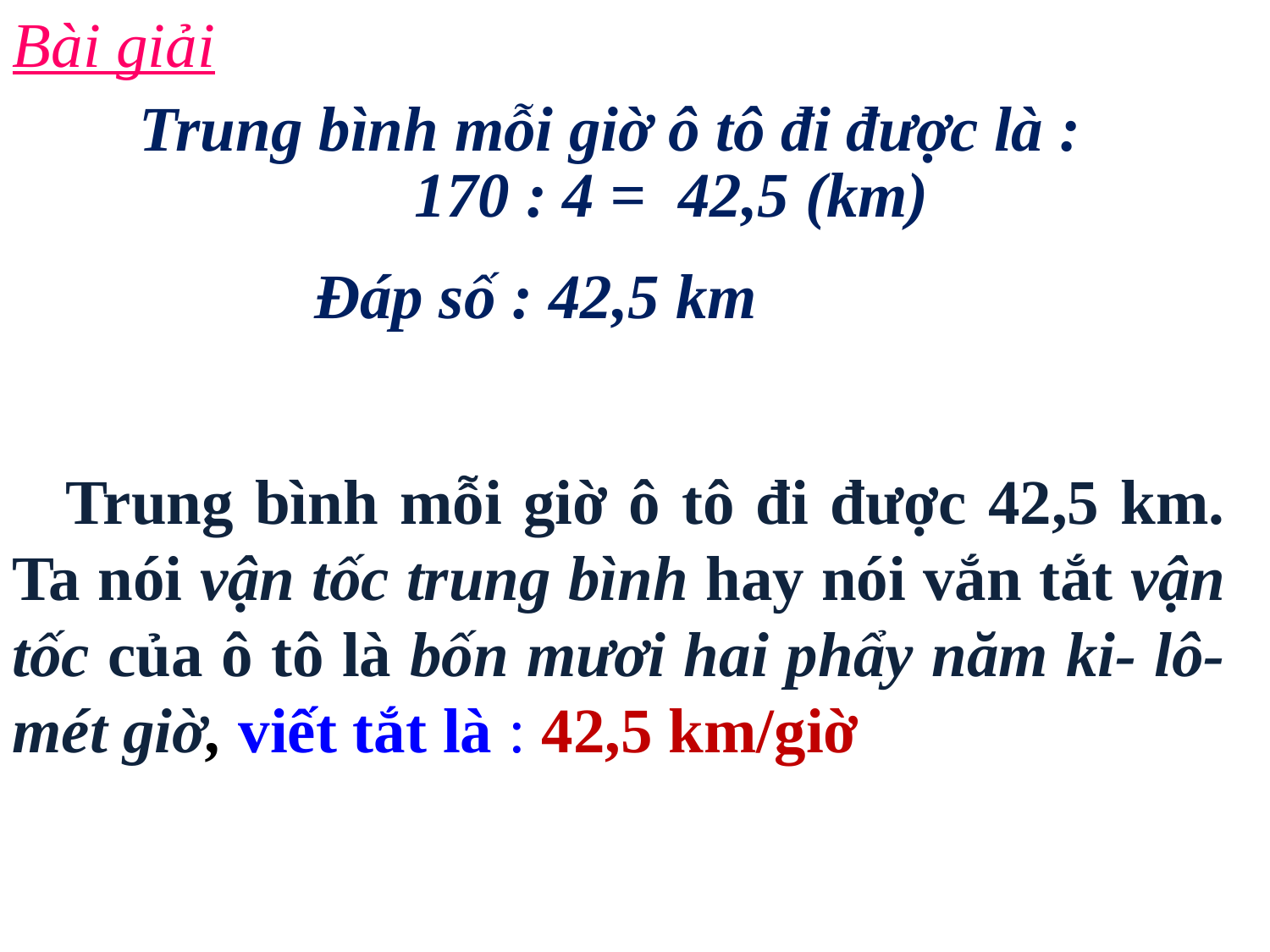

Bài giải
        Trung bình mỗi giờ ô tô đi được là :

                   Đáp số : 42,5 km

170 : 4 =  42,5 (km)
   Trung bình mỗi giờ ô tô đi được 42,5 km. Ta nói vận tốc trung bình hay nói vắn tắt vận tốc của ô tô là bốn mươi hai phẩy năm ki- lô- mét giờ, viết tắt là : 42,5 km/giờ